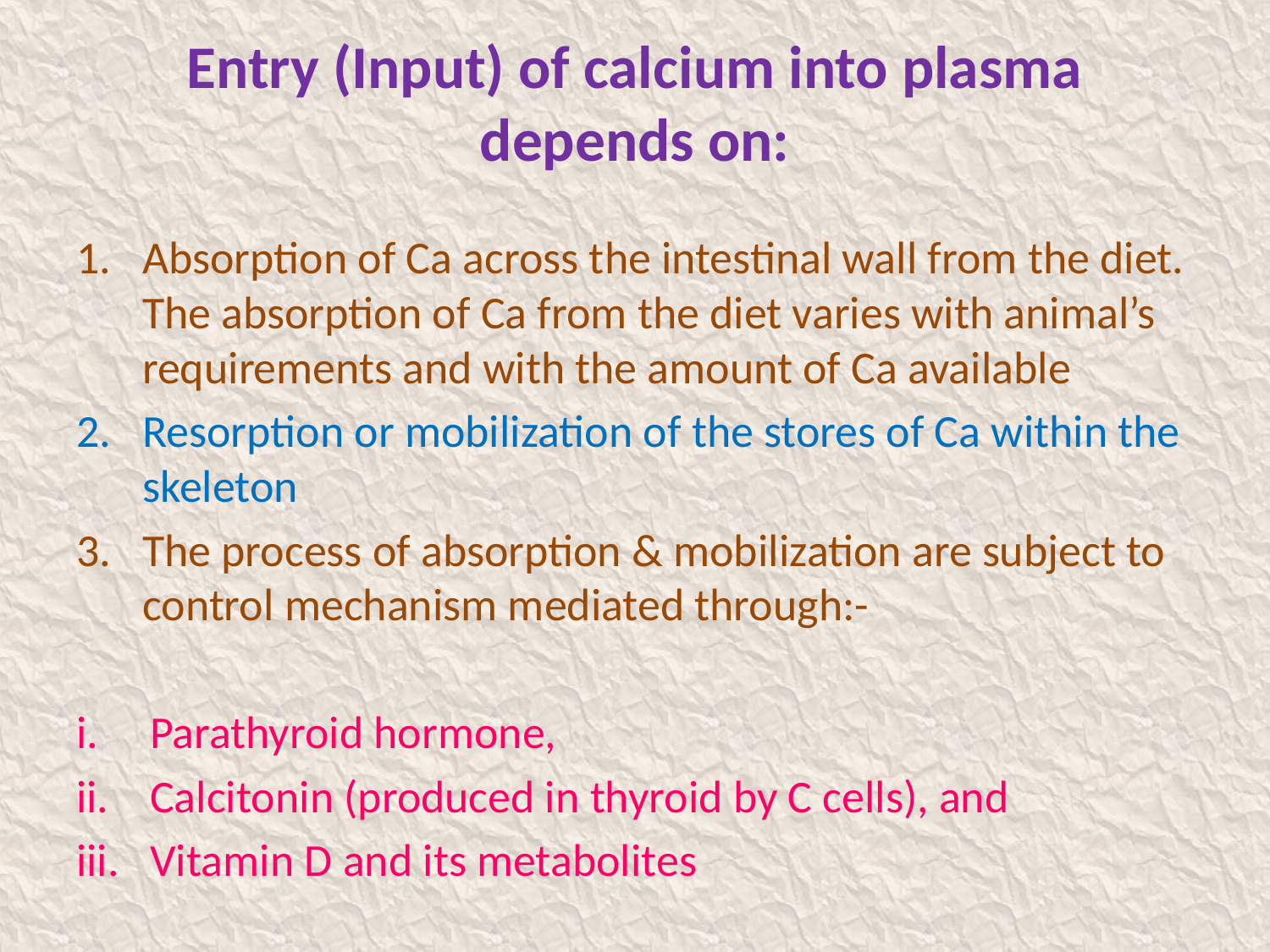

# Entry (Input) of calcium into plasma depends on:
Absorption of Ca across the intestinal wall from the diet. The absorption of Ca from the diet varies with animal’s requirements and with the amount of Ca available
Resorption or mobilization of the stores of Ca within the skeleton
The process of absorption & mobilization are subject to control mechanism mediated through:-

Parathyroid hormone,
Calcitonin (produced in thyroid by C cells), and
Vitamin D and its metabolites